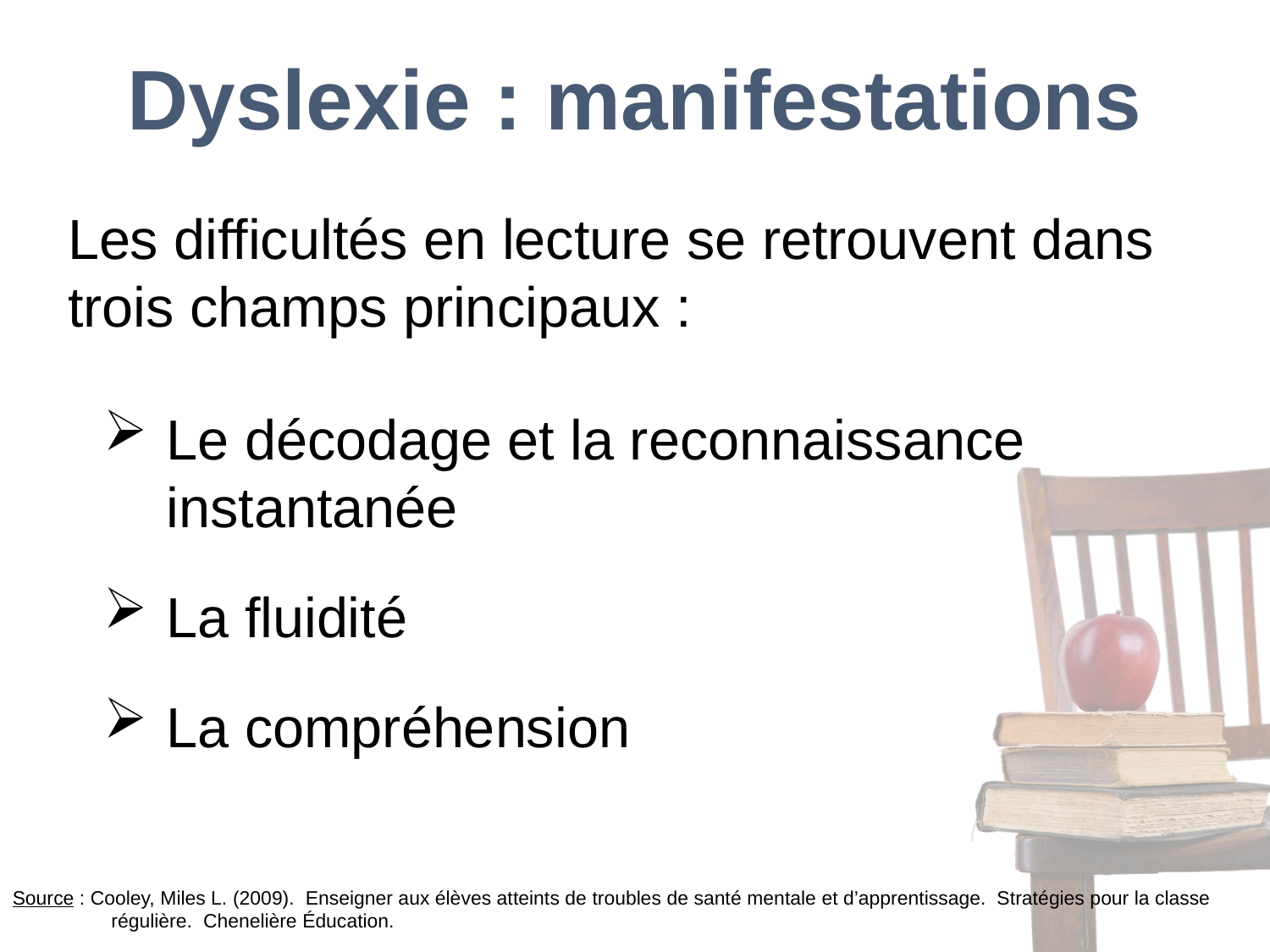

# Dyslexie : manifestations
Les difficultés en lecture se retrouvent dans trois champs principaux :

Le décodage et la reconnaissance instantanée
La fluidité
La compréhension
Source : Cooley, Miles L. (2009).  Enseigner aux élèves atteints de troubles de santé mentale et d’apprentissage.  Stratégies pour la classe régulière.  Chenelière Éducation.